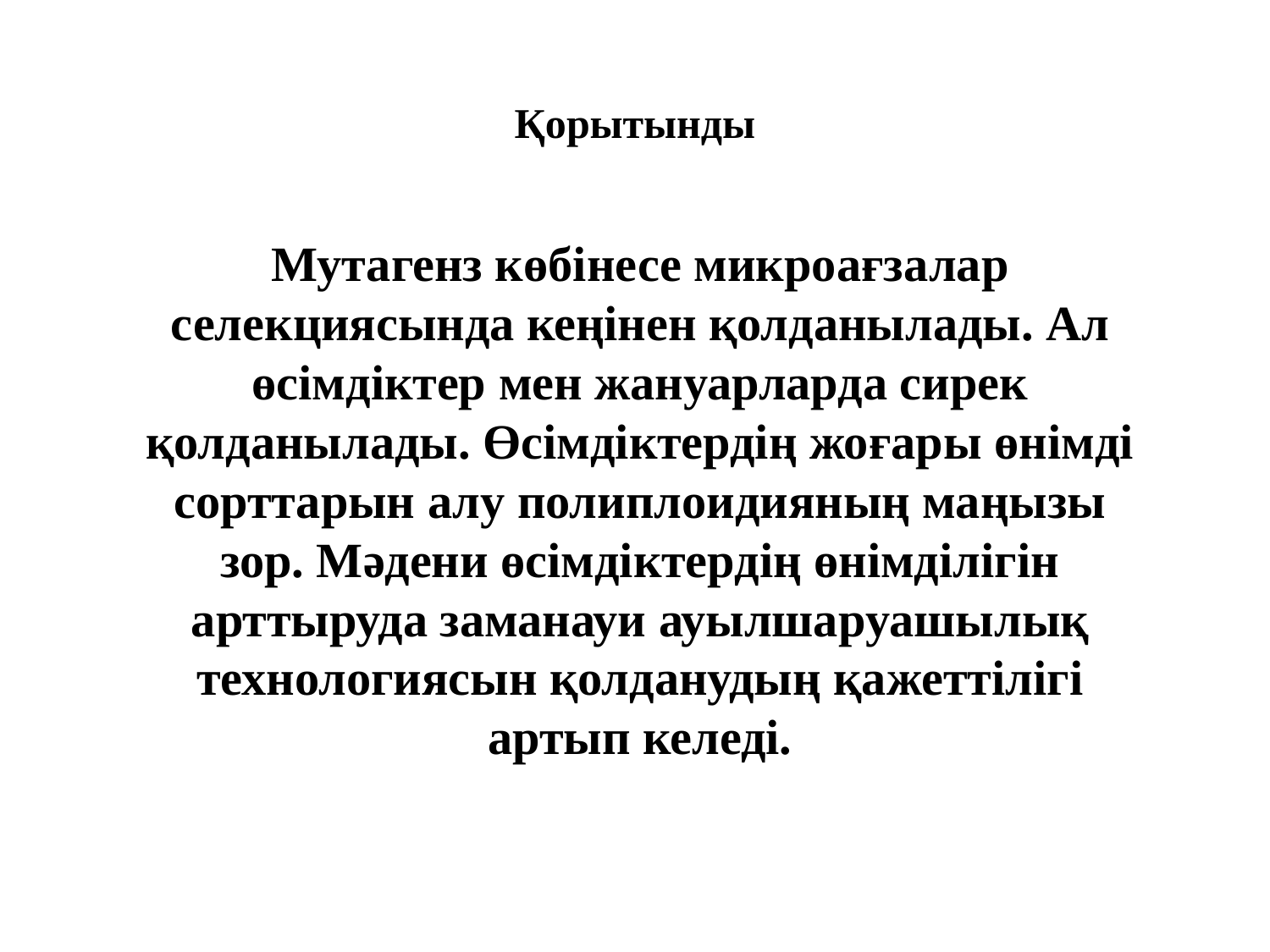

# Қорытынды
Мутагенз көбінесе микроағзалар селекциясында кеңінен қолданылады. Ал өсімдіктер мен жануарларда сирек қолданылады. Өсімдіктердің жоғары өнімді сорттарын алу полиплоидияның маңызы зор. Мәдени өсімдіктердің өнімділігін арттыруда заманауи ауылшаруашылық технологиясын қолданудың қажеттілігі артып келеді.